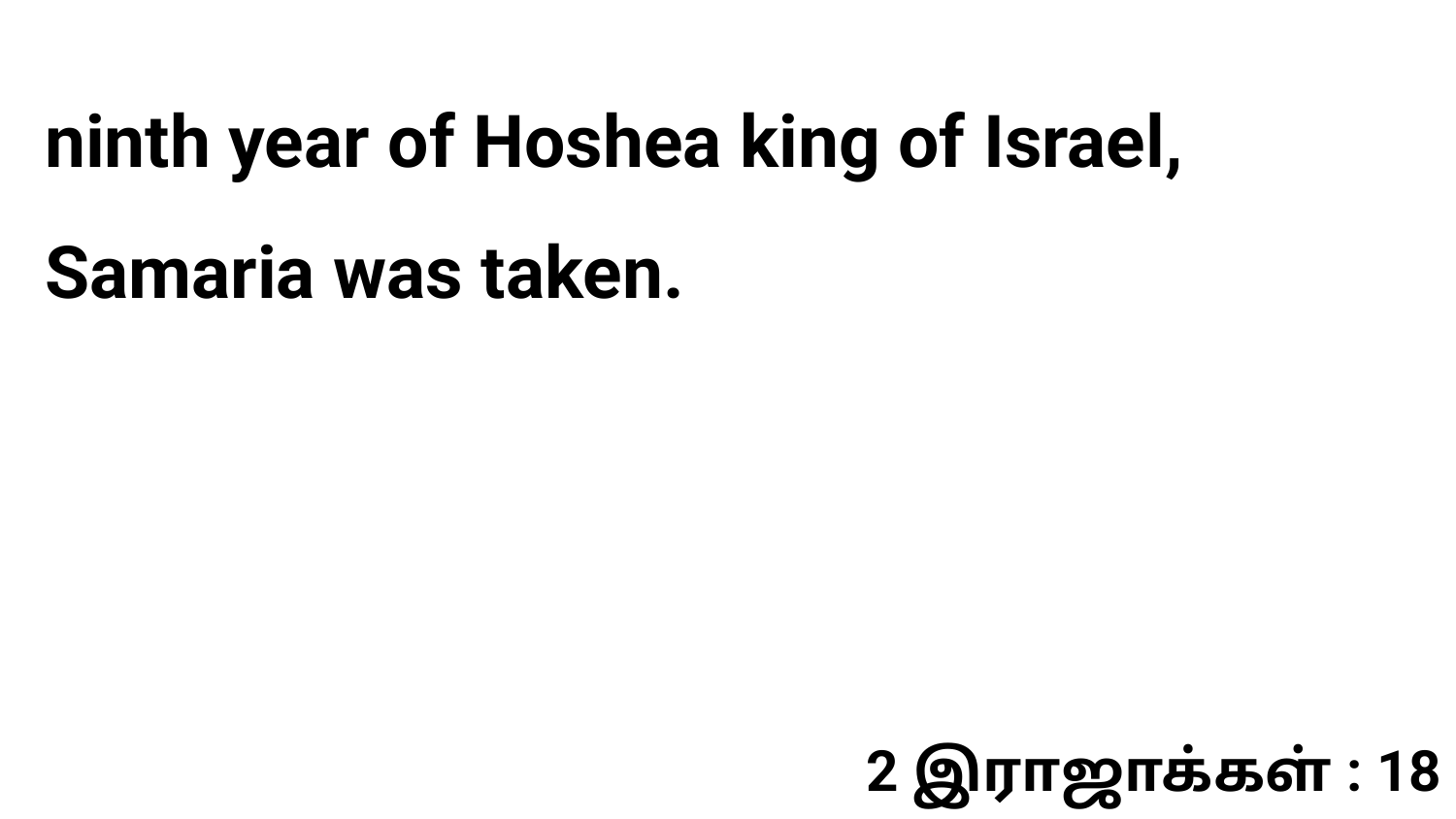

ninth year of Hoshea king of Israel, Samaria was taken.
2 இராஜாக்கள் : 18